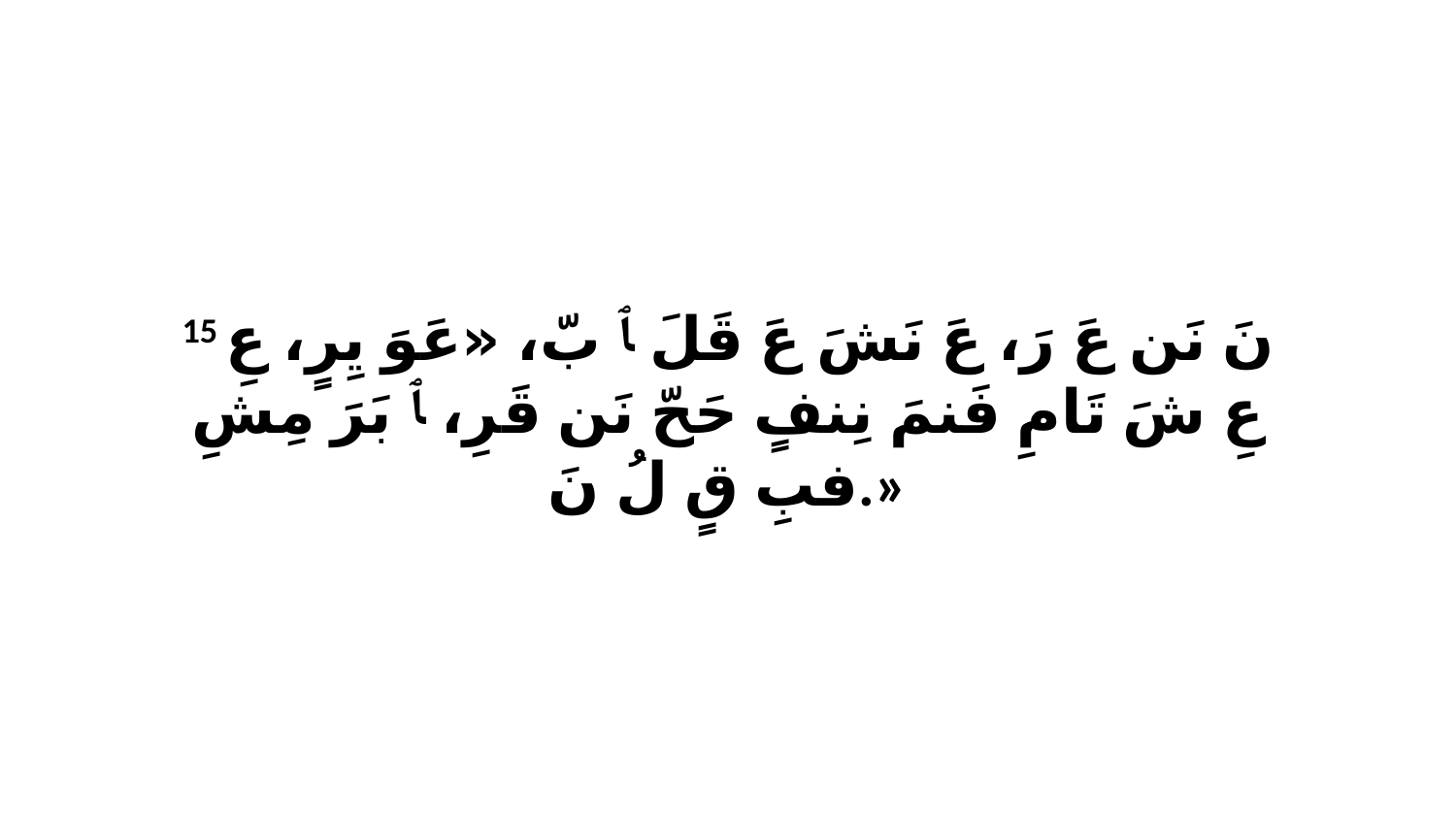

15 نَ نَن عَ رَ، عَ نَشَ عَ قَلَ ﭑ بّ، «عَوَ يِرٍ، عِ عِ شَ تَامِ فَنمَ نِنفٍ حَحّ نَن قَرِ، ﭑ بَرَ مِشِ فبِ قٍ لُ نَ.»